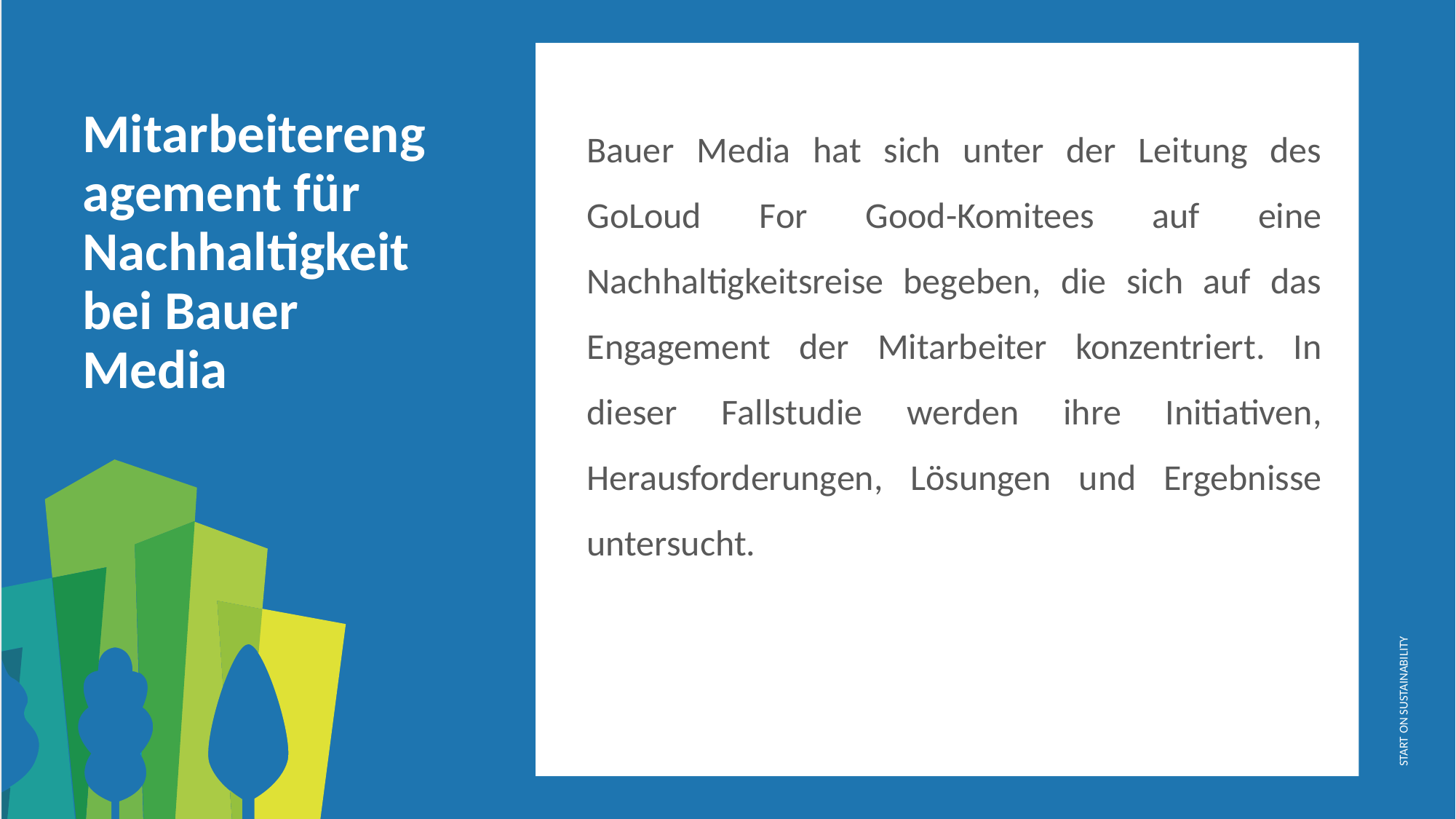

Bauer Media hat sich unter der Leitung des GoLoud For Good-Komitees auf eine Nachhaltigkeitsreise begeben, die sich auf das Engagement der Mitarbeiter konzentriert. In dieser Fallstudie werden ihre Initiativen, Herausforderungen, Lösungen und Ergebnisse untersucht.
Mitarbeiterengagement für Nachhaltigkeit bei Bauer Media